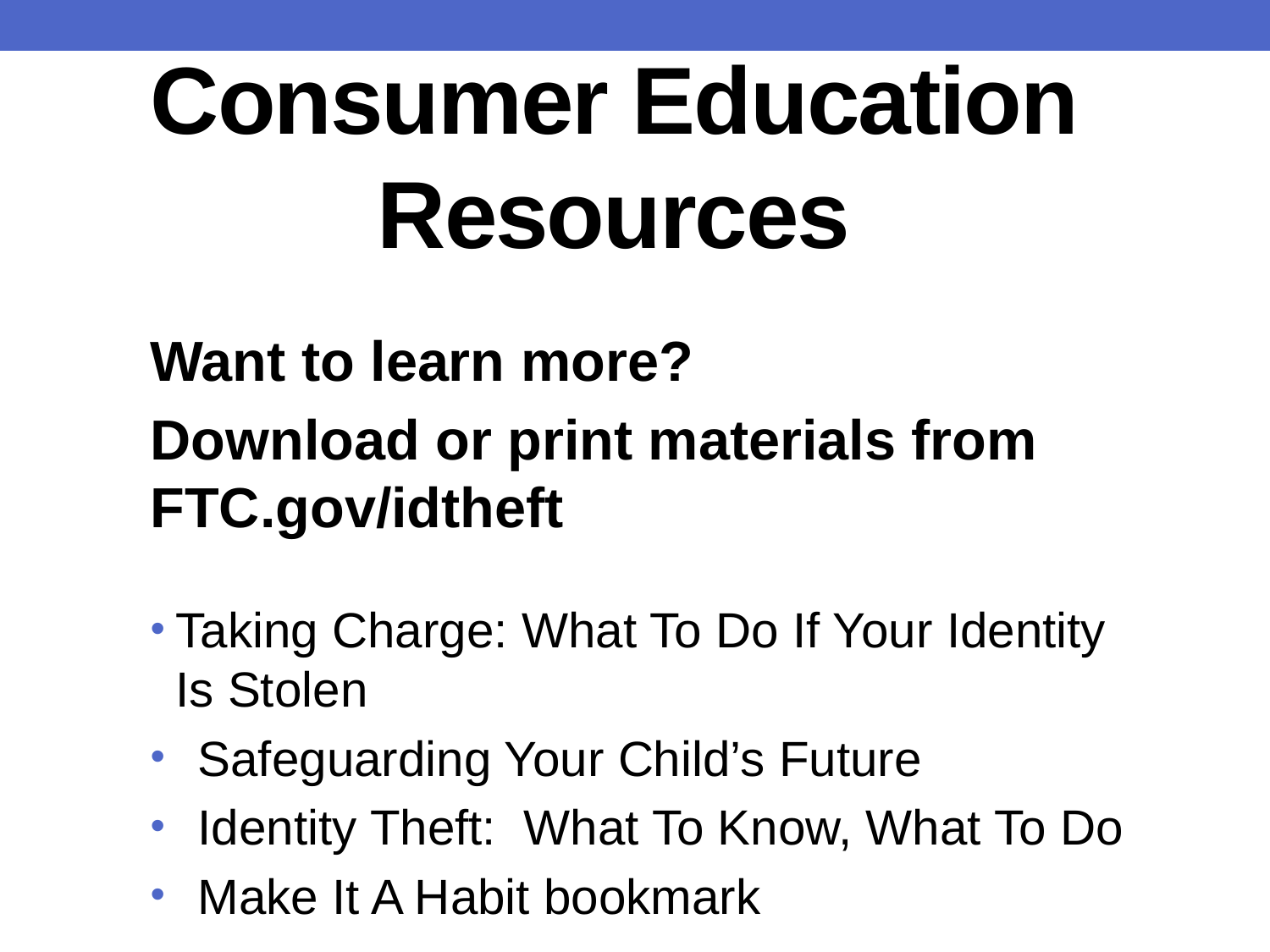

# Consumer Education Resources
Want to learn more?
Download or print materials from FTC.gov/idtheft

Taking Charge: What To Do If Your Identity         Is Stolen
Safeguarding Your Child’s Future
Identity Theft:  What To Know, What To Do
Make It A Habit bookmark